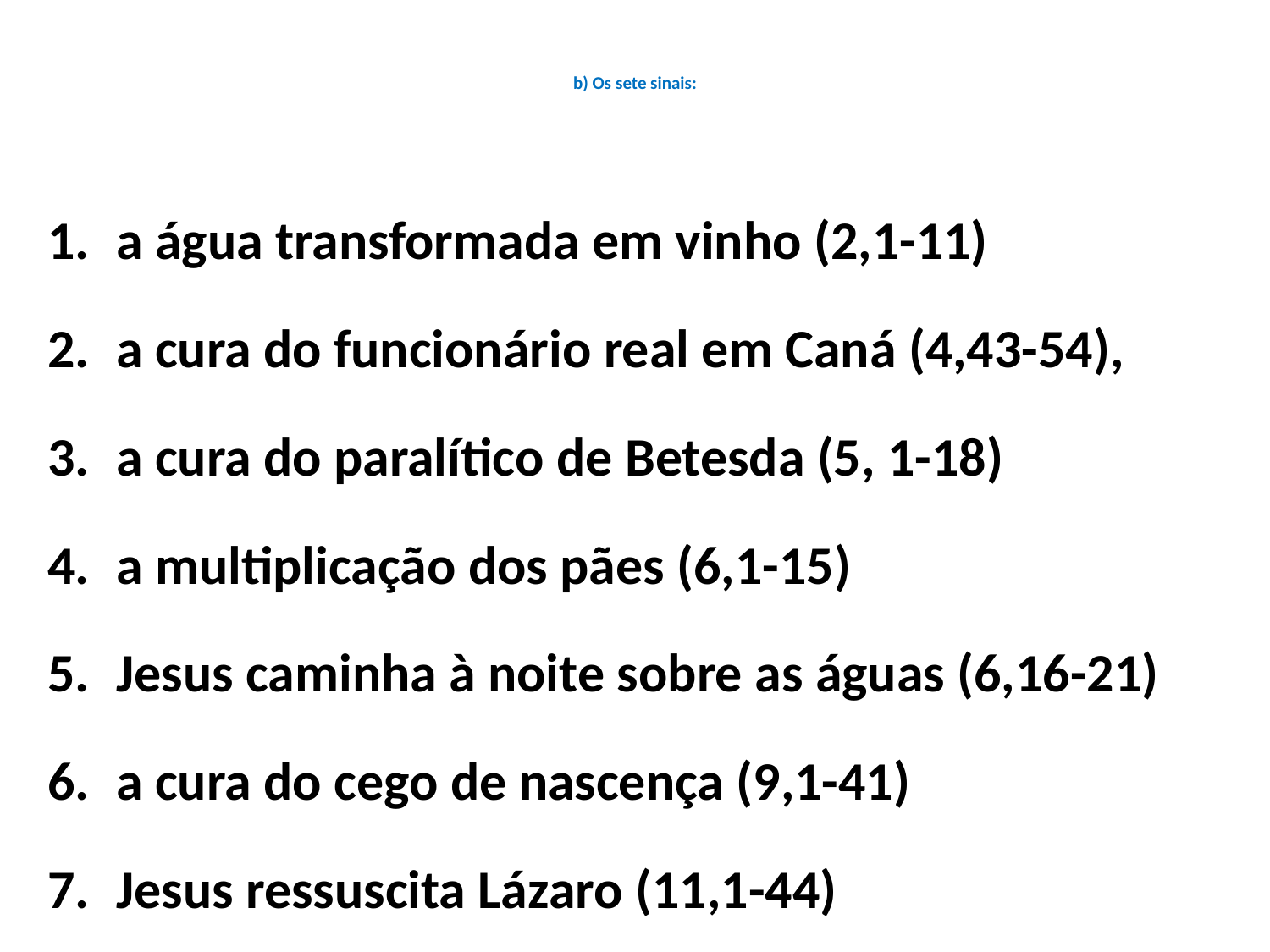

# b) Os sete sinais:
a água transformada em vinho (2,1-11)
a cura do funcionário real em Caná (4,43-54),
a cura do paralítico de Betesda (5, 1-18)
a multiplicação dos pães (6,1-15)
Jesus caminha à noite sobre as águas (6,16-21)
a cura do cego de nascença (9,1-41)
Jesus ressuscita Lázaro (11,1-44)